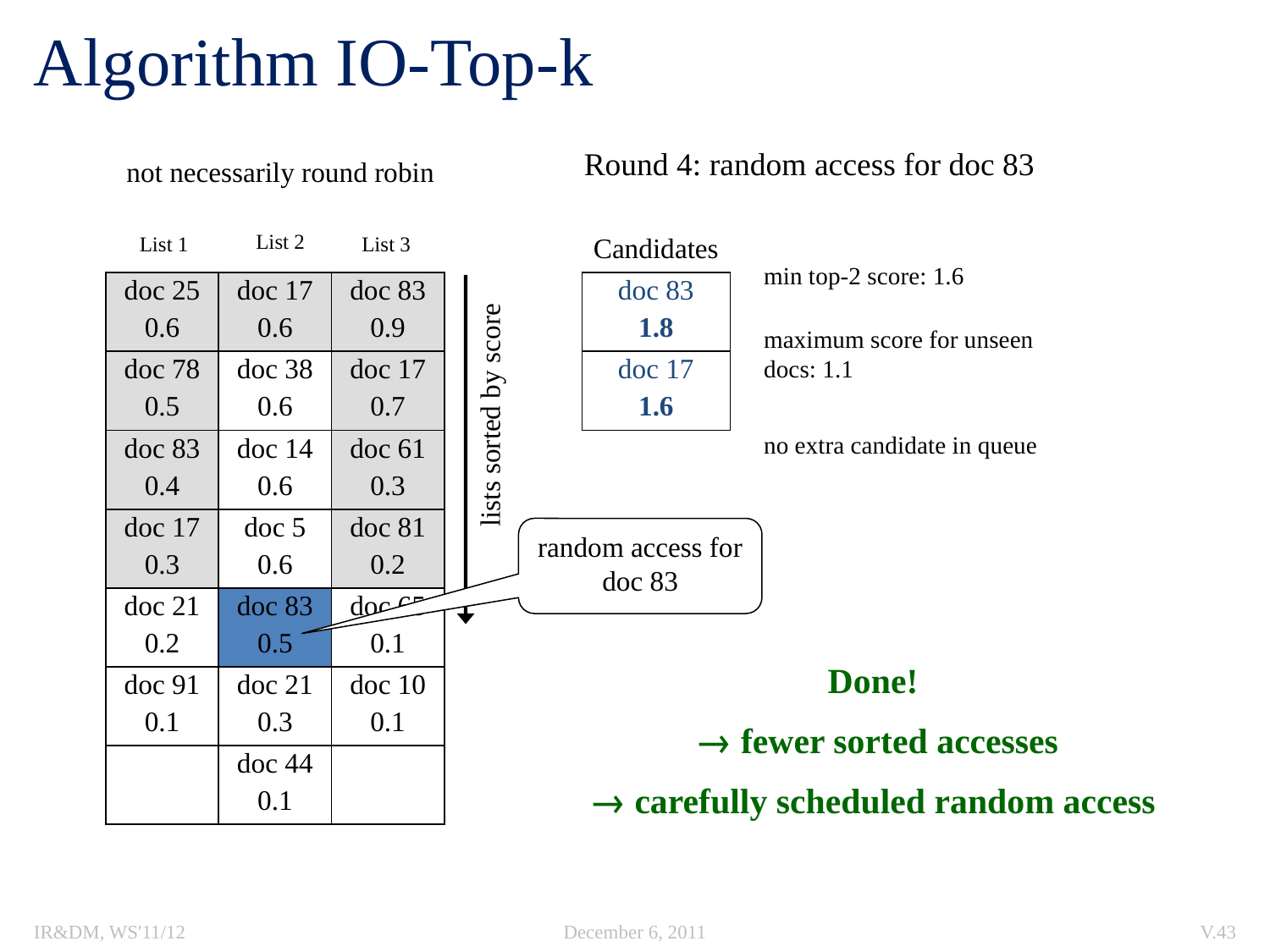

# Algorithm IO-Top-k
Round 4: random access for doc 83
not necessarily round robin
List 2
List 1
List 3
Candidates
min top-2 score: 1.6
| doc 25 0.6 | doc 17 0.6 | doc 83 0.9 |
| --- | --- | --- |
| doc 78 0.5 | doc 38 0.6 | doc 17 0.7 |
| doc 83 0.4 | doc 14 0.6 | doc 61 0.3 |
| doc 17 0.3 | doc 5 0.6 | doc 81 0.2 |
| doc 21 0.2 | doc 83 0.5 | doc 65 0.1 |
| doc 91 0.1 | doc 21 0.3 | doc 10 0.1 |
|  | doc 44 0.1 |  |
| doc 83 1.8 |
| --- |
| doc 17 1.6 |

maximum score for unseen docs: 1.1
lists sorted by score
no extra candidate in queue
random access for doc 83
Done!
 → fewer sorted accesses
→ carefully scheduled random access
IR&DM, WS'11/12
December 6, 2011
V.43